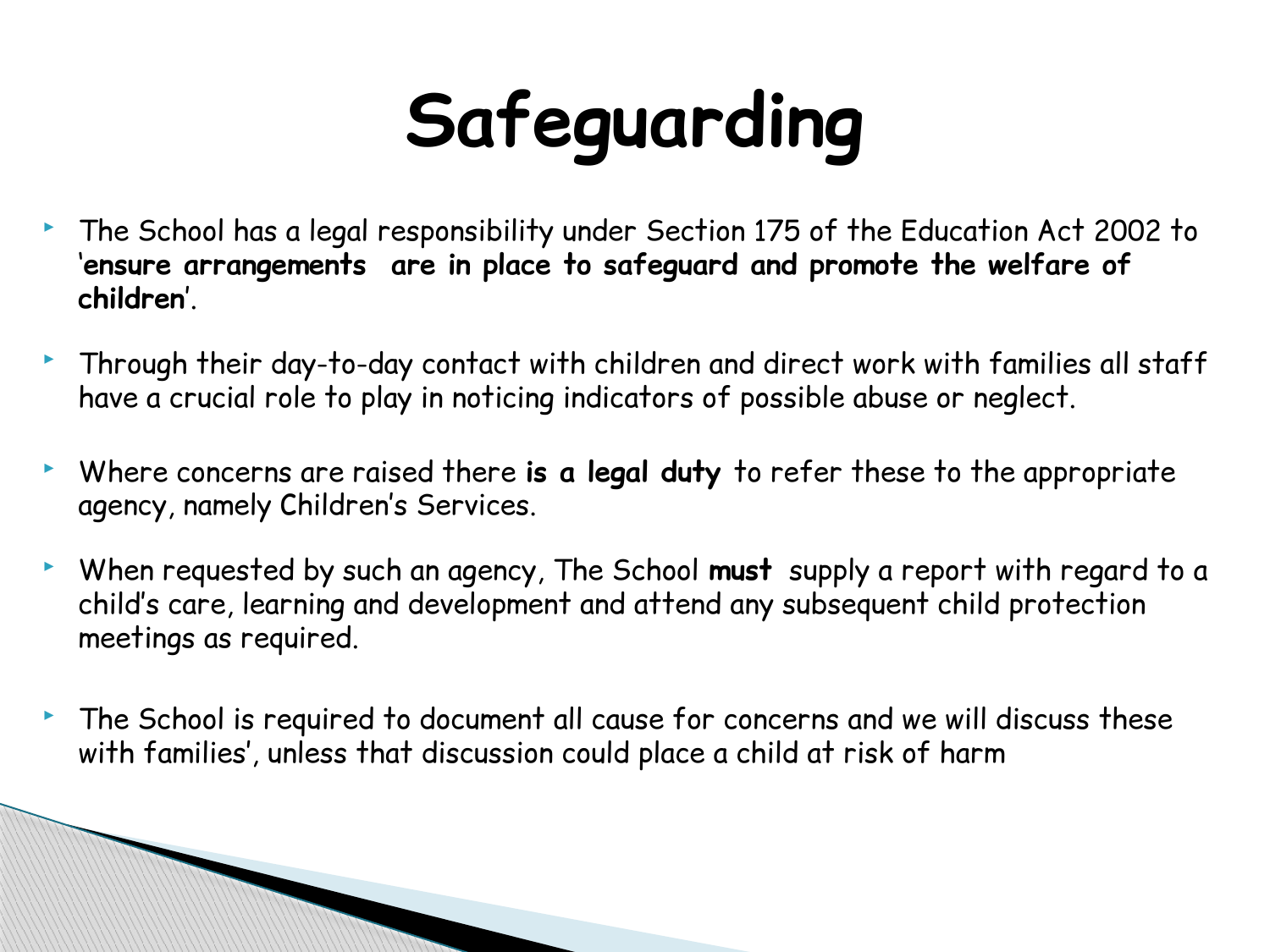

# Safeguarding

The School has a legal responsibility under Section 175 of the Education Act 2002 to ‘ensure arrangements  are in place to safeguard and promote the welfare of children’.

Through their day-to-day contact with children and direct work with families all staff have a crucial role to play in noticing indicators of possible abuse or neglect. staff are trained to deal with this.
Where concerns are raised there is a legal duty to refer these to the appropriate agency, namely Children’s Services.

When requested by such an agency, The School must  supply a report with regard to a child’s care, learning and development and attend any subsequent child protection meetings as required.

The School is required to document all cause for concerns and we will discuss these with families’, unless that discussion could place a child at risk of harm